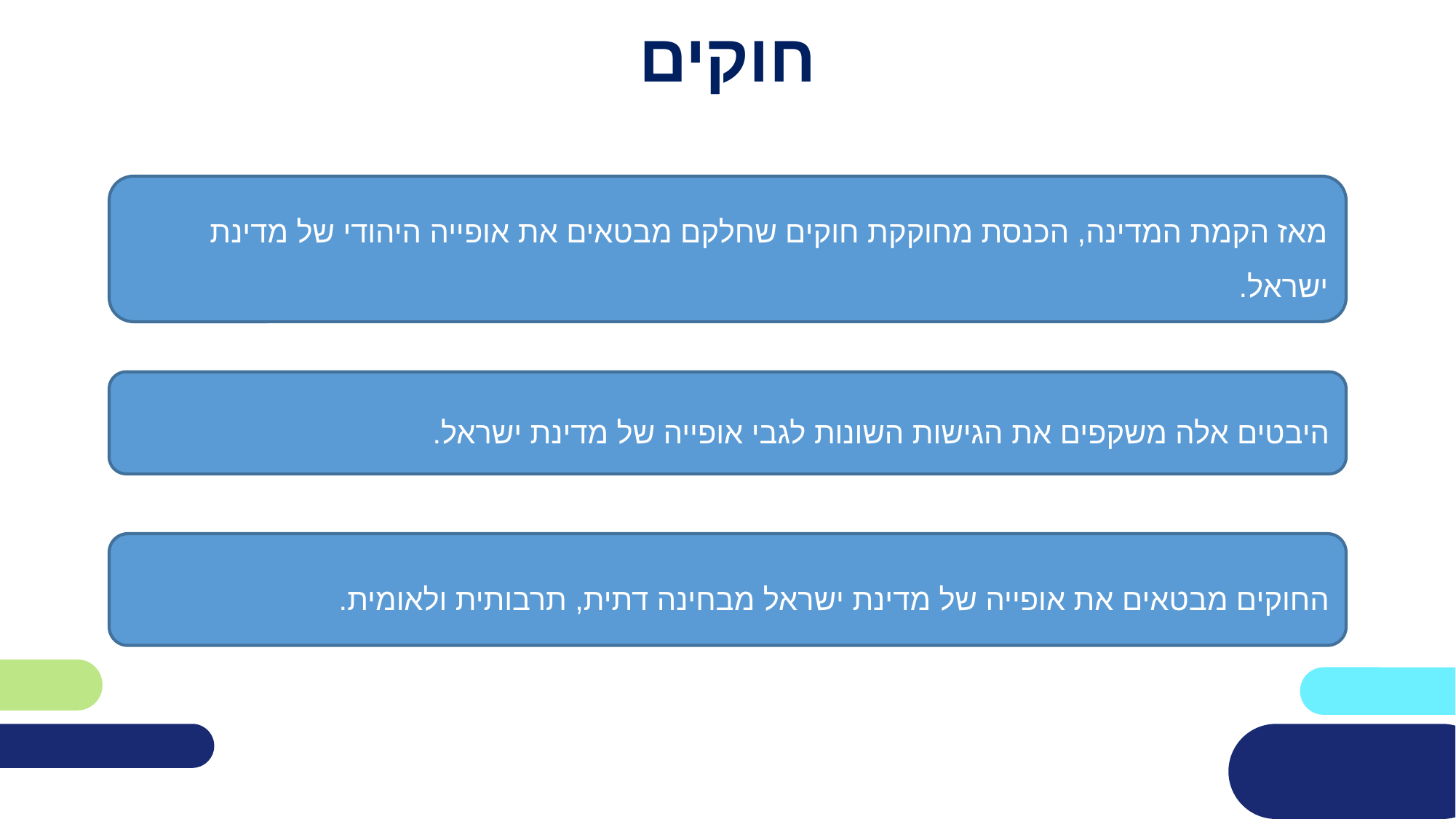

# חוקים
מאז הקמת המדינה, הכנסת מחוקקת חוקים שחלקם מבטאים את אופייה היהודי של מדינת ישראל.
היבטים אלה משקפים את הגישות השונות לגבי אופייה של מדינת ישראל.
החוקים מבטאים את אופייה של מדינת ישראל מבחינה דתית, תרבותית ולאומית.